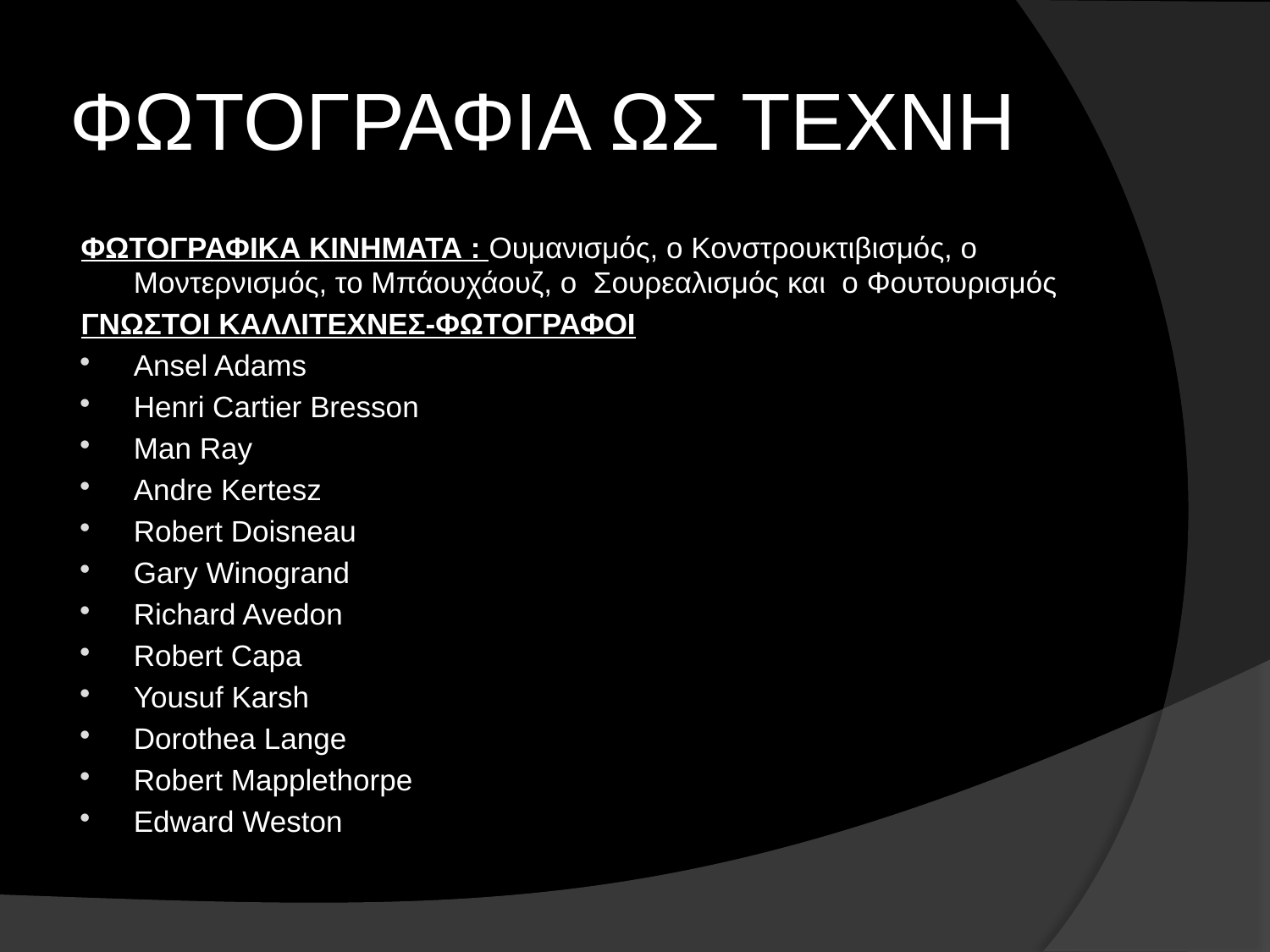

# ΦΩΤΟΓΡΑΦΙΑ ΩΣ ΤΕΧΝΗ
ΦΩΤΟΓΡΑΦΙΚΑ ΚΙΝΗΜΑΤΑ : Ουμανισμός, ο Κονστρουκτιβισμός, ο Μοντερνισμός, το Μπάουχάουζ, ο  Σουρεαλισμός και  ο Φουτουρισμός
ΓΝΩΣΤΟΙ ΚΑΛΛΙΤΕΧΝΕΣ-ΦΩΤΟΓΡΑΦΟΙ
Ansel Adams
Henri Cartier Bresson
Μan Ray
Andre Kertesz
Robert Doisneau
Gary Winogrand
Richard Avedon
Robert Capa
Yousuf Karsh
Dorothea Lange
Robert Mapplethorpe
Edward Weston